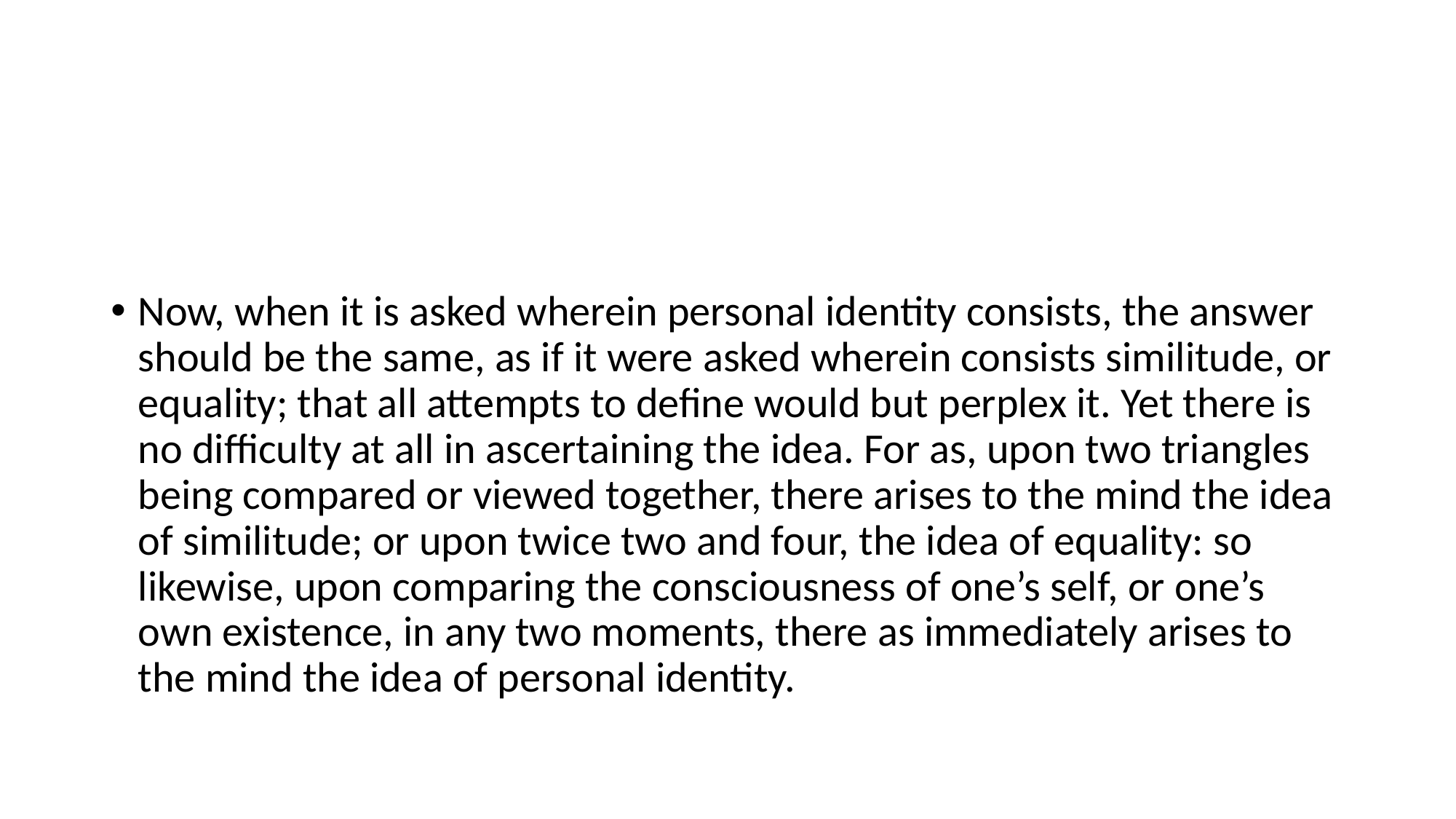

#

Now, when it is asked wherein personal identity consists, the answer should be the same, as if it were asked wherein consists similitude, or equality; that all attempts to define would but perplex it. Yet there is no difficulty at all in ascertaining the idea. For as, upon two triangles being compared or viewed together, there arises to the mind the idea of similitude; or upon twice two and four, the idea of equality: so likewise, upon comparing the consciousness of one’s self, or one’s own existence, in any two moments, there as immediately arises to the mind the idea of personal identity.